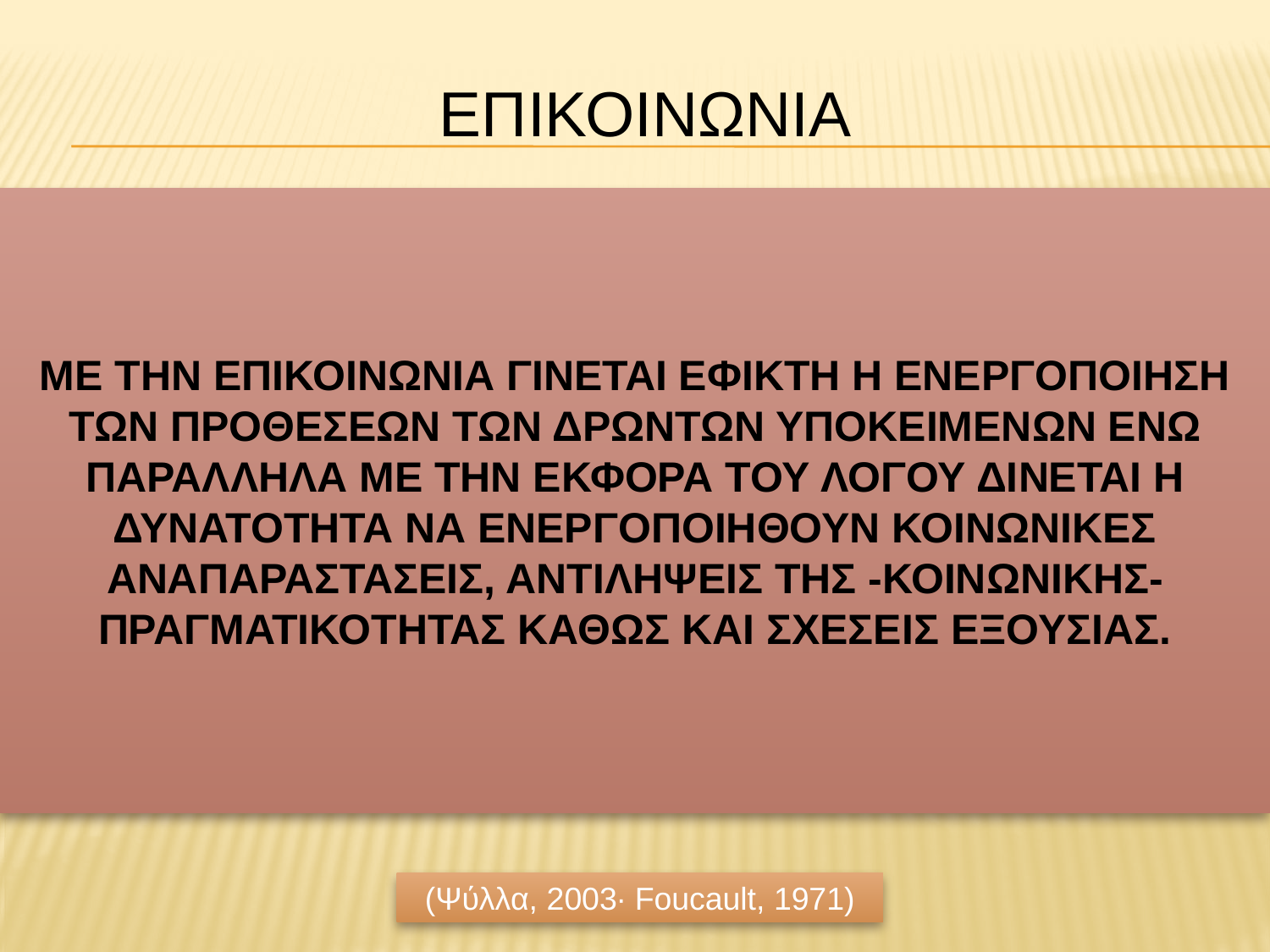

# επικοινωνια

ΜΕ ΤΗΝ ΕΠΙΚΟΙΝΩΝΙΑ ΓΙΝΕΤΑΙ ΕΦΙΚΤΗ Η ΕΝΕΡΓΟΠΟΙΗΣΗ ΤΩΝ ΠΡΟΘΕΣΕΩΝ ΤΩΝ ΔΡΩΝΤΩΝ ΥΠΟΚΕΙΜΕΝΩΝ ΕΝΩ ΠΑΡΑΛΛΗΛΑ ΜΕ ΤΗΝ ΕΚΦΟΡΑ ΤΟΥ ΛΟΓΟΥ ΔΙΝΕΤΑΙ Η ΔΥΝΑΤΟΤΗΤΑ ΝΑ ΕΝΕΡΓΟΠΟΙΗΘΟΥΝ ΚΟΙΝΩΝΙΚΕΣ ΑΝΑΠΑΡΑΣΤΑΣΕΙΣ, ΑΝΤΙΛΗΨΕΙΣ ΤΗΣ -ΚΟΙΝΩΝΙΚΗΣ- ΠΡΑΓΜΑΤΙΚΟΤΗΤΑΣ ΚΑΘΩΣ ΚΑΙ ΣΧΕΣΕΙΣ ΕΞΟΥΣΙΑΣ.
(Ψύλλα, 2003∙ Foucault, 1971)